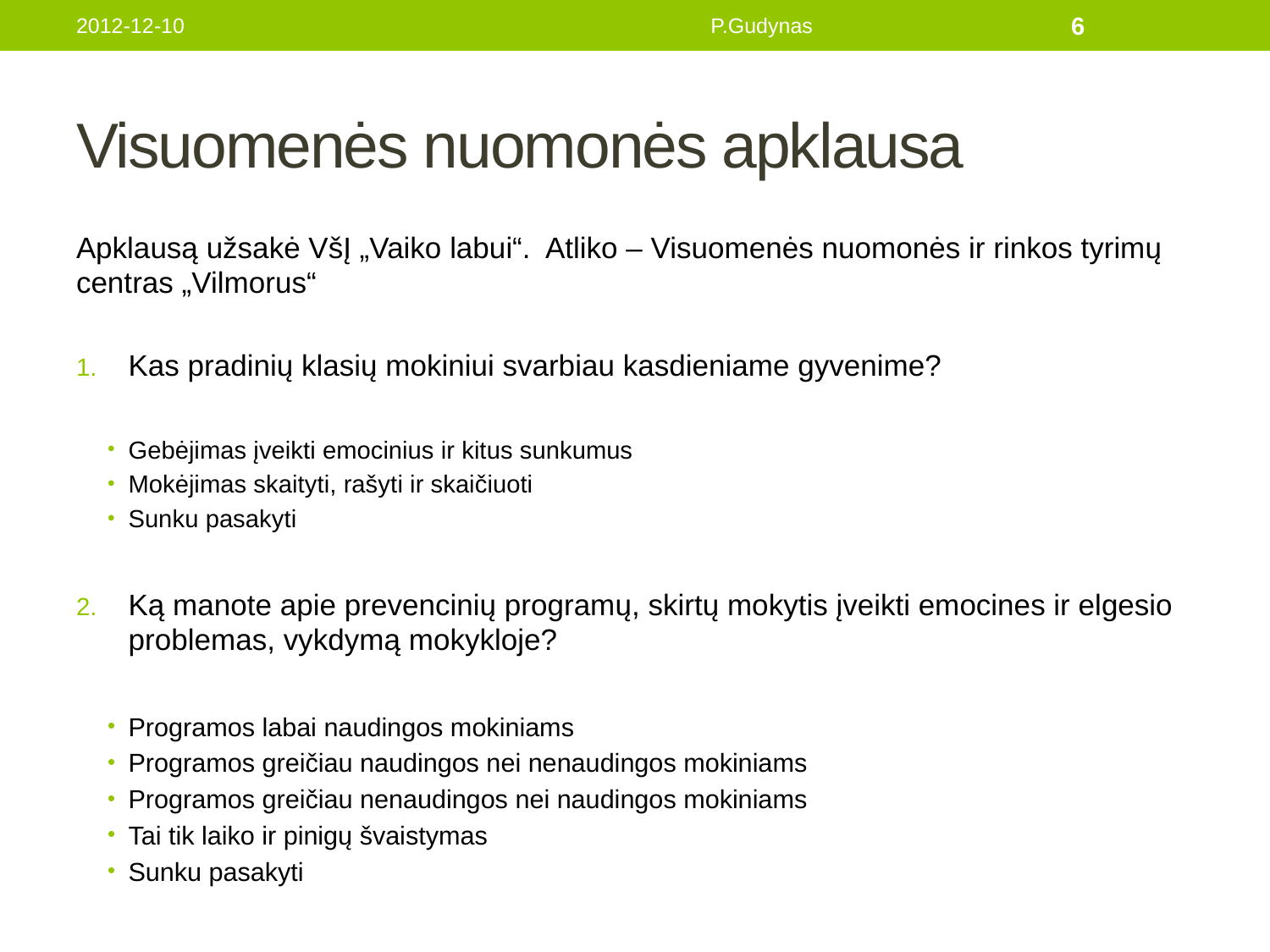

2012-12-10
P.Gudynas
6
# Visuomenės nuomonės apklausa
Apklausą užsakė VšĮ „Vaiko labui“.  Atliko – Visuomenės nuomonės ir rinkos tyrimų centras „Vilmorus“

Kas pradinių klasių mokiniui svarbiau kasdieniame gyvenime?

Gebėjimas įveikti emocinius ir kitus sunkumus
Mokėjimas skaityti, rašyti ir skaičiuoti
Sunku pasakyti

Ką manote apie prevencinių programų, skirtų mokytis įveikti emocines ir elgesio problemas, vykdymą mokykloje?

Programos labai naudingos mokiniams
Programos greičiau naudingos nei nenaudingos mokiniams
Programos greičiau nenaudingos nei naudingos mokiniams
Tai tik laiko ir pinigų švaistymas
Sunku pasakyti